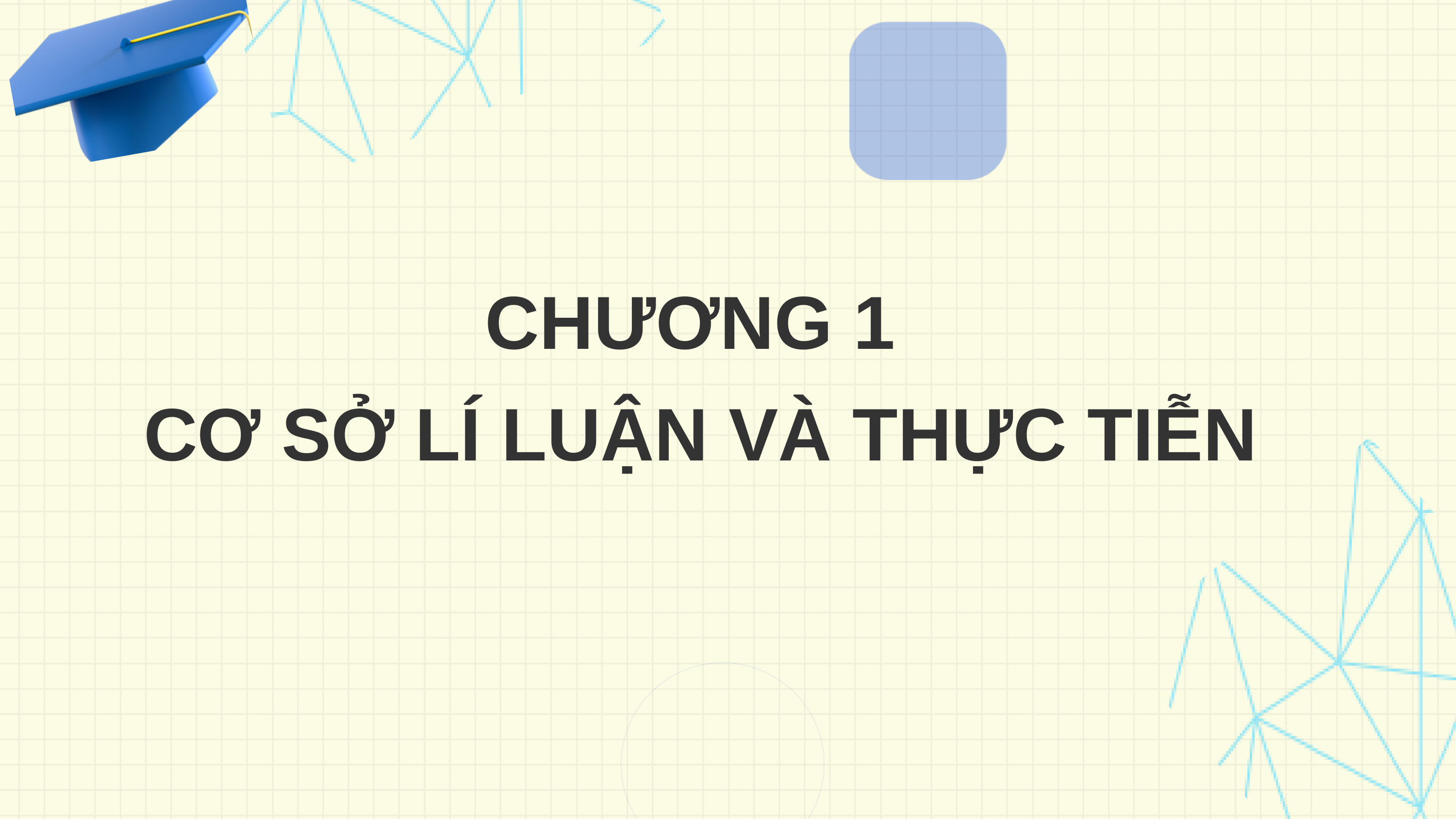

CHƯƠNG 1
CƠ SỞ LÍ LUẬN VÀ THỰC TIỄN